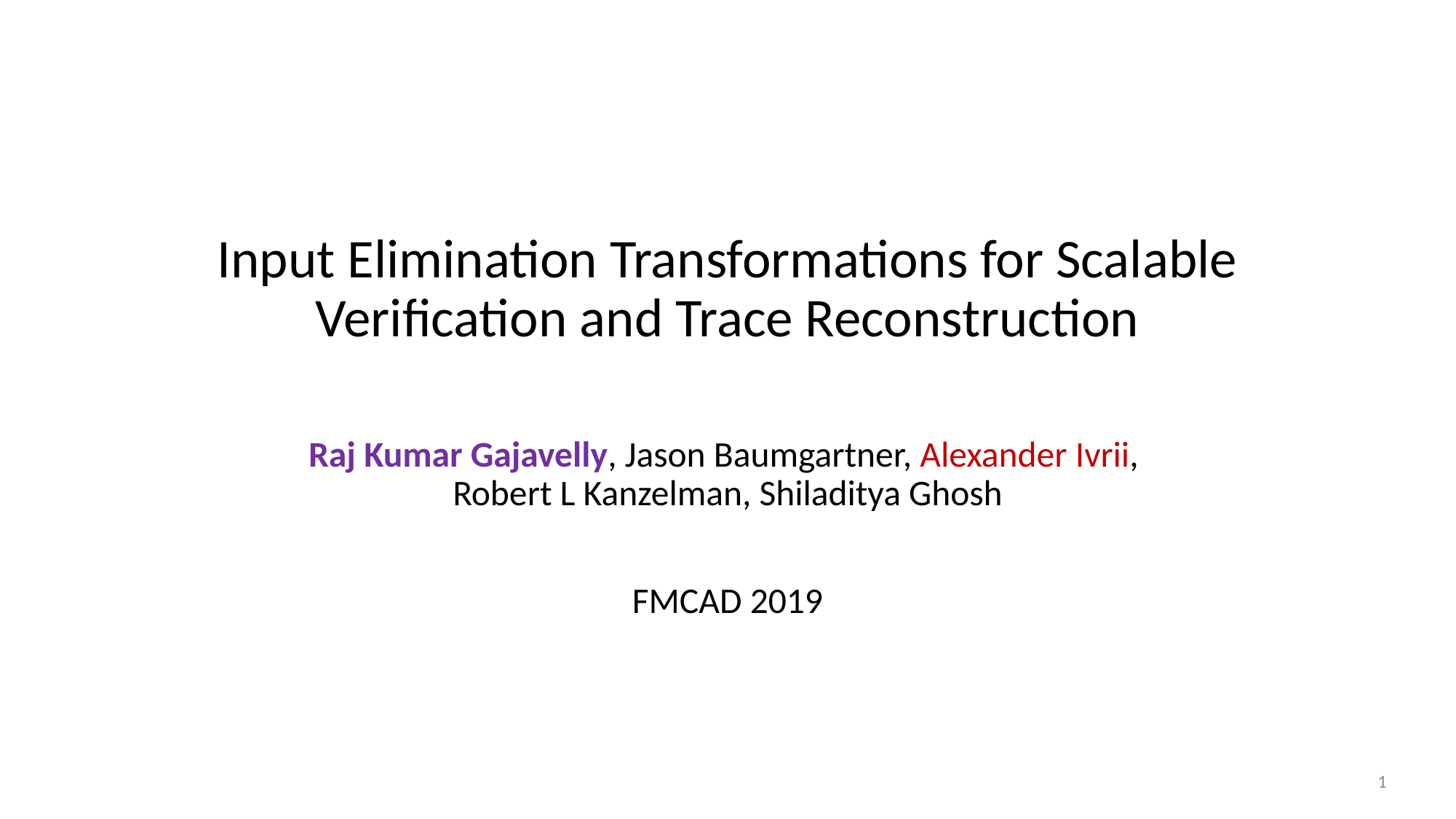

# Input Elimination Transformations for Scalable Verification and Trace Reconstruction
Raj Kumar Gajavelly, Jason Baumgartner, Alexander Ivrii,
Robert L Kanzelman, Shiladitya Ghosh

FMCAD 2019
1